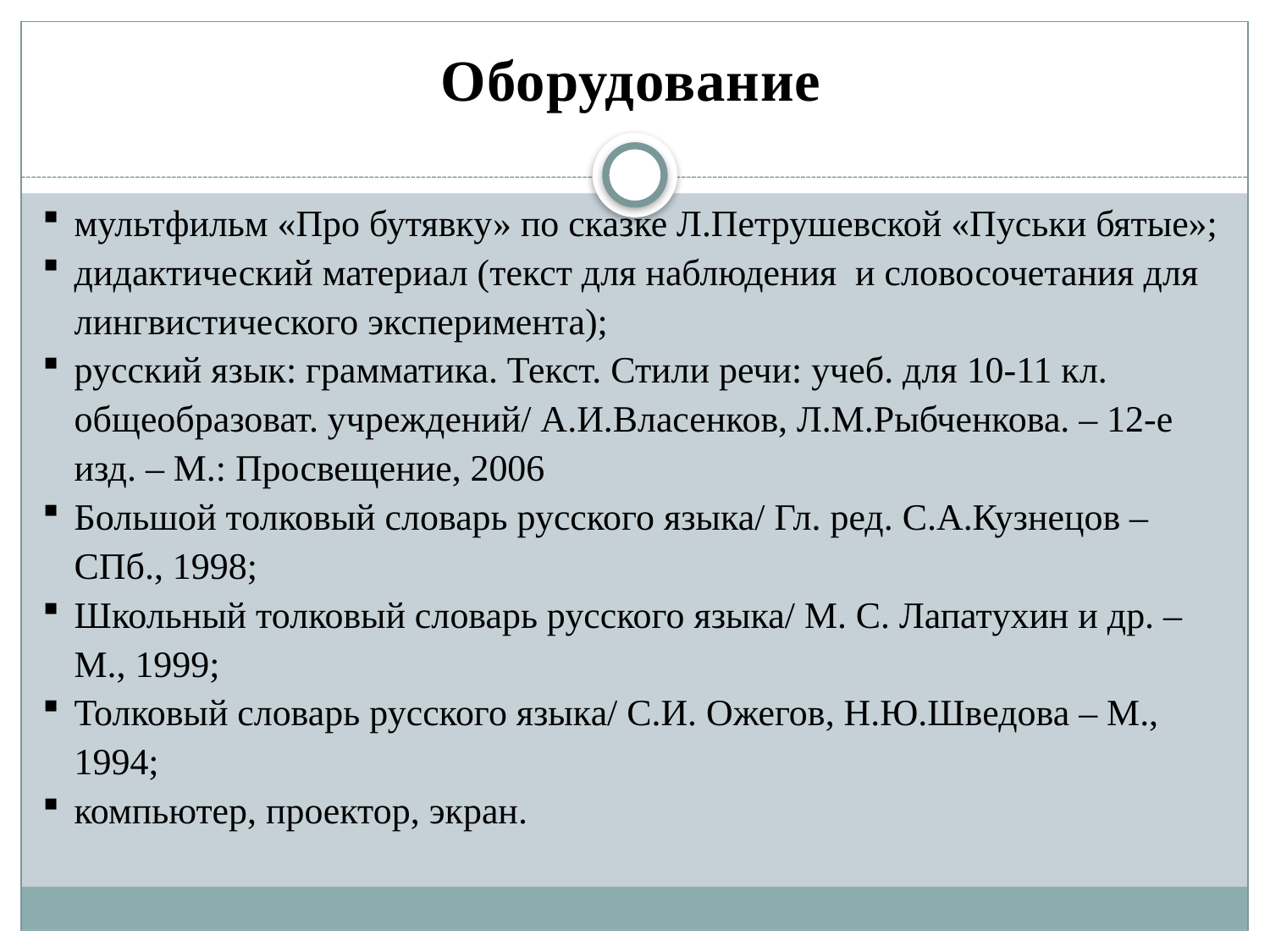

# Оборудование
мультфильм «Про бутявку» по сказке Л.Петрушевской «Пуськи бятые»;
дидактический материал (текст для наблюдения  и словосочетания для лингвистического эксперимента);
русский язык: грамматика. Текст. Стили речи: учеб. для 10-11 кл. общеобразоват. учреждений/ А.И.Власенков, Л.М.Рыбченкова. – 12-е изд. – М.: Просвещение, 2006
Большой толковый словарь русского языка/ Гл. ред. С.А.Кузнецов – СПб., 1998;
Школьный толковый словарь русского языка/ М. С. Лапатухин и др. – М., 1999;
Толковый словарь русского языка/ С.И. Ожегов, Н.Ю.Шведова – М., 1994;
компьютер, проектор, экран.